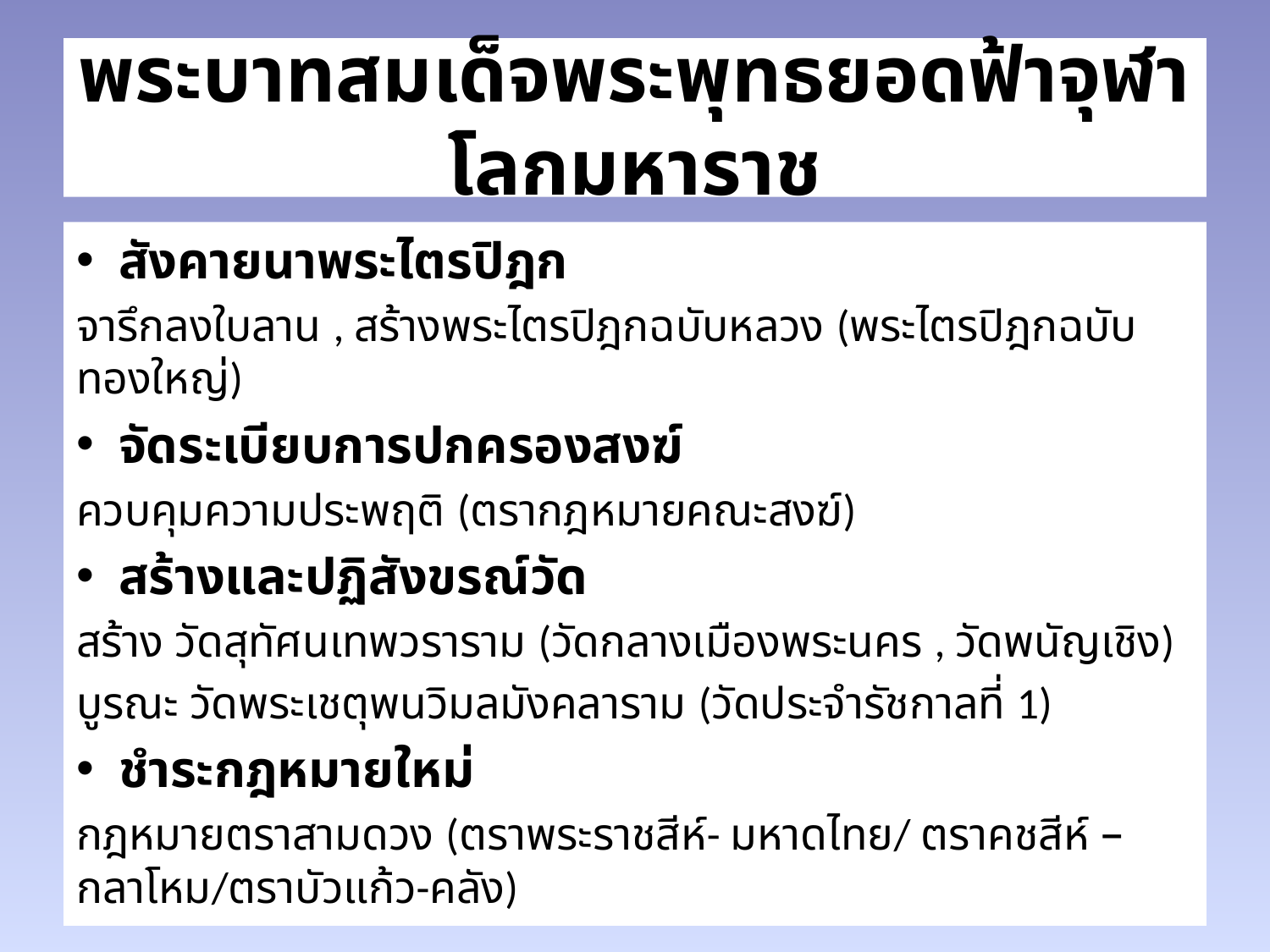

# พระบาทสมเด็จพระพุทธยอดฟ้าจุฬาโลกมหาราช
สังคายนาพระไตรปิฎก
จารึกลงใบลาน , สร้างพระไตรปิฎกฉบับหลวง (พระไตรปิฎกฉบับทองใหญ่)
จัดระเบียบการปกครองสงฆ์
ควบคุมความประพฤติ (ตรากฎหมายคณะสงฆ์)
สร้างและปฏิสังขรณ์วัด
สร้าง วัดสุทัศนเทพวราราม (วัดกลางเมืองพระนคร , วัดพนัญเชิง)
บูรณะ วัดพระเชตุพนวิมลมังคลาราม (วัดประจำรัชกาลที่ 1)
ชำระกฎหมายใหม่
กฎหมายตราสามดวง (ตราพระราชสีห์- มหาดไทย/ ตราคชสีห์ – กลาโหม/ตราบัวแก้ว-คลัง)